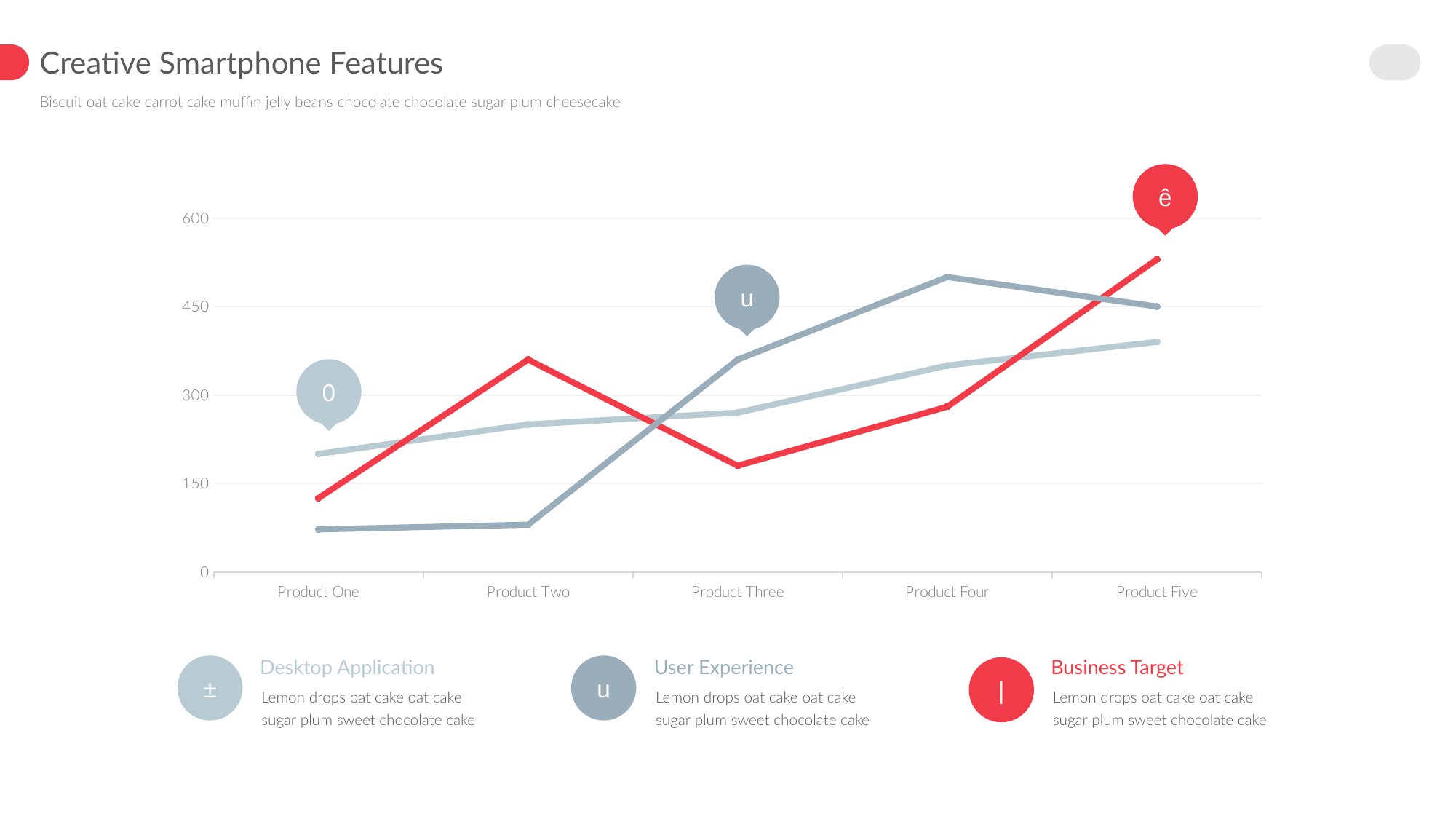

Creative Smartphone Features
129
Biscuit oat cake carrot cake muffin jelly beans chocolate chocolate sugar plum cheesecake

ê

### Chart

| Category | Series 1 | Series 2 | Series 3 |
|---|---|---|---|
| Product One | 200.0 | 125.0 | 72.0 |
| Product Two | 250.0 | 360.0 | 80.0 |
| Product Three | 270.0 | 180.0 | 360.0 |
| Product Four | 350.0 | 280.0 | 500.0 |
| Product Five | 390.0 | 530.0 | 450.0 |
u

0

Desktop Application
User Experience
Business Target

±

u

|
Lemon drops oat cake oat cake sugar plum sweet chocolate cake
Lemon drops oat cake oat cake sugar plum sweet chocolate cake
Lemon drops oat cake oat cake sugar plum sweet chocolate cake